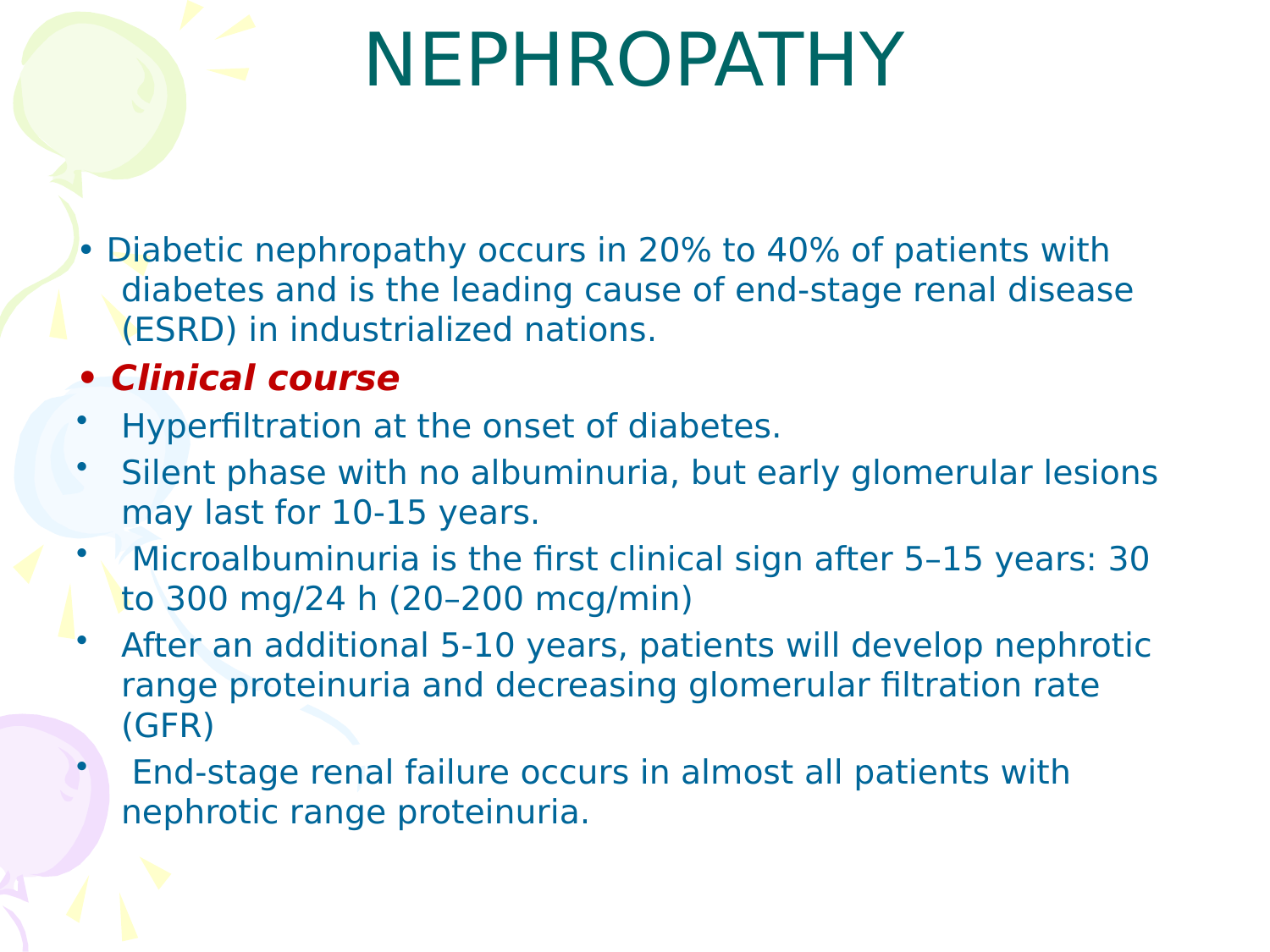

# NEPHROPATHY
• Diabetic nephropathy occurs in 20% to 40% of patients with diabetes and is the leading cause of end-stage renal disease (ESRD) in industrialized nations.
• Clinical course
Hyperfiltration at the onset of diabetes.
Silent phase with no albuminuria, but early glomerular lesions may last for 10-15 years.
 Microalbuminuria is the first clinical sign after 5–15 years: 30 to 300 mg/24 h (20–200 mcg/min)
After an additional 5-10 years, patients will develop nephrotic range proteinuria and decreasing glomerular filtration rate (GFR)
 End-stage renal failure occurs in almost all patients with nephrotic range proteinuria.